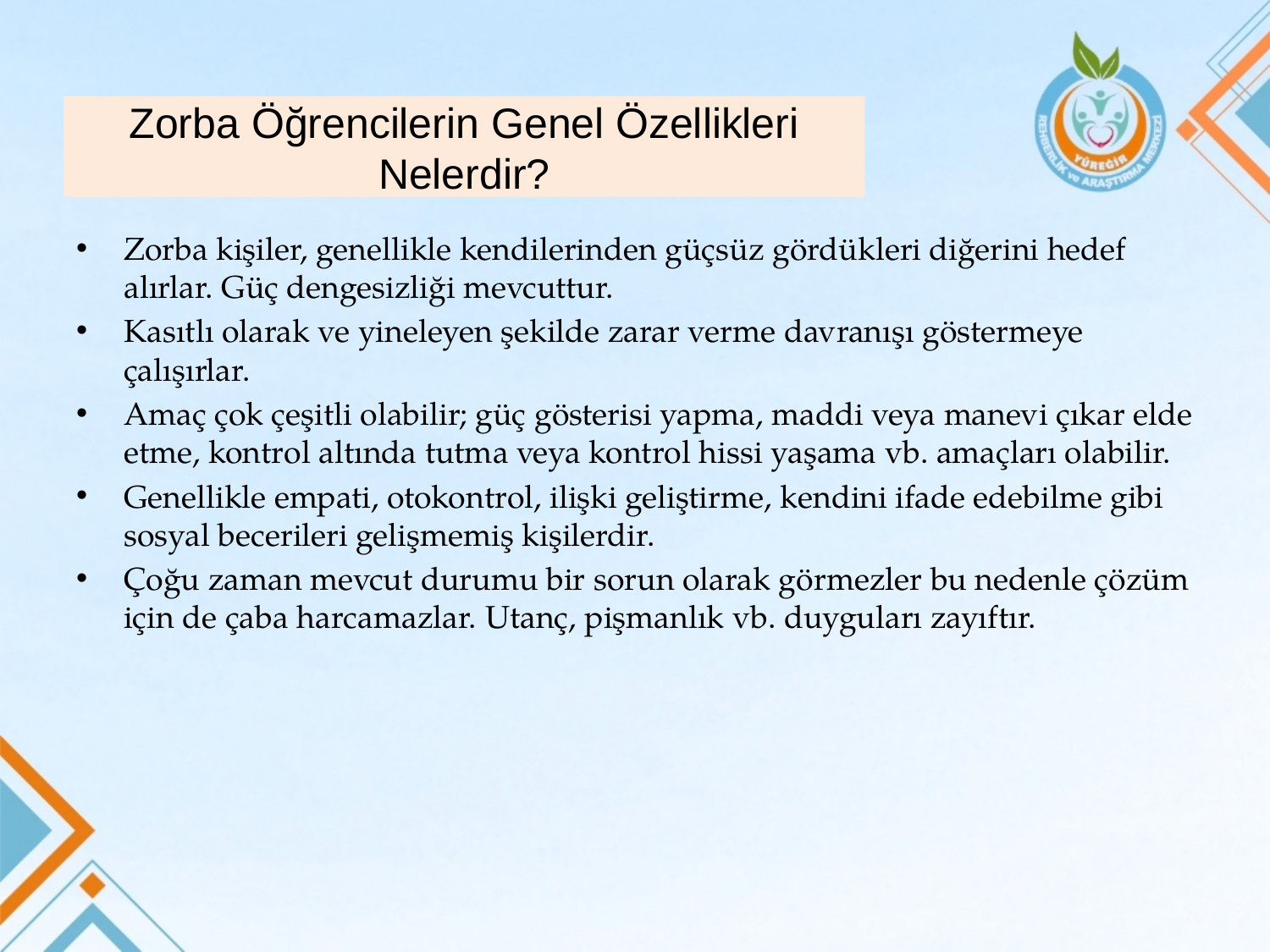

# Zorba Öğrencilerin Genel Özellikleri Nelerdir?
Zorba kişiler, genellikle kendilerinden güçsüz gördükleri diğerini hedef alırlar. Güç dengesizliği mevcuttur.
Kasıtlı olarak ve yineleyen şekilde zarar verme davranışı göstermeye çalışırlar.
Amaç çok çeşitli olabilir; güç gösterisi yapma, maddi veya manevi çıkar elde etme, kontrol altında tutma veya kontrol hissi yaşama vb. amaçları olabilir.
Genellikle empati, otokontrol, ilişki geliştirme, kendini ifade edebilme gibi sosyal becerileri gelişmemiş kişilerdir.
Çoğu zaman mevcut durumu bir sorun olarak görmezler bu nedenle çözüm için de çaba harcamazlar. Utanç, pişmanlık vb. duyguları zayıftır.